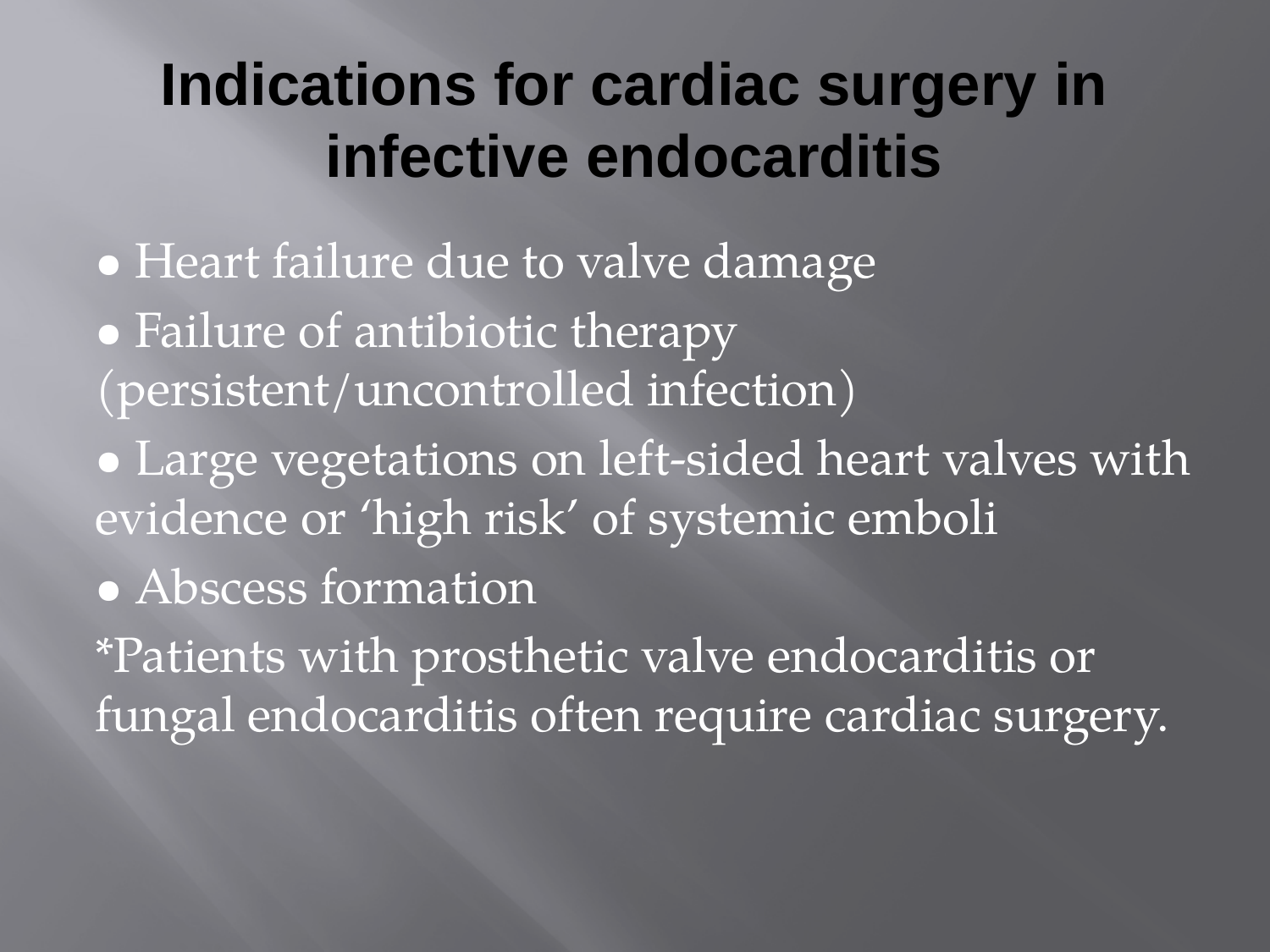

# Indications for cardiac surgery in infective endocarditis
• Heart failure due to valve damage
• Failure of antibiotic therapy (persistent/uncontrolled infection)
• Large vegetations on left-sided heart valves with evidence or ‘high risk’ of systemic emboli
• Abscess formation
*Patients with prosthetic valve endocarditis or fungal endocarditis often require cardiac surgery.